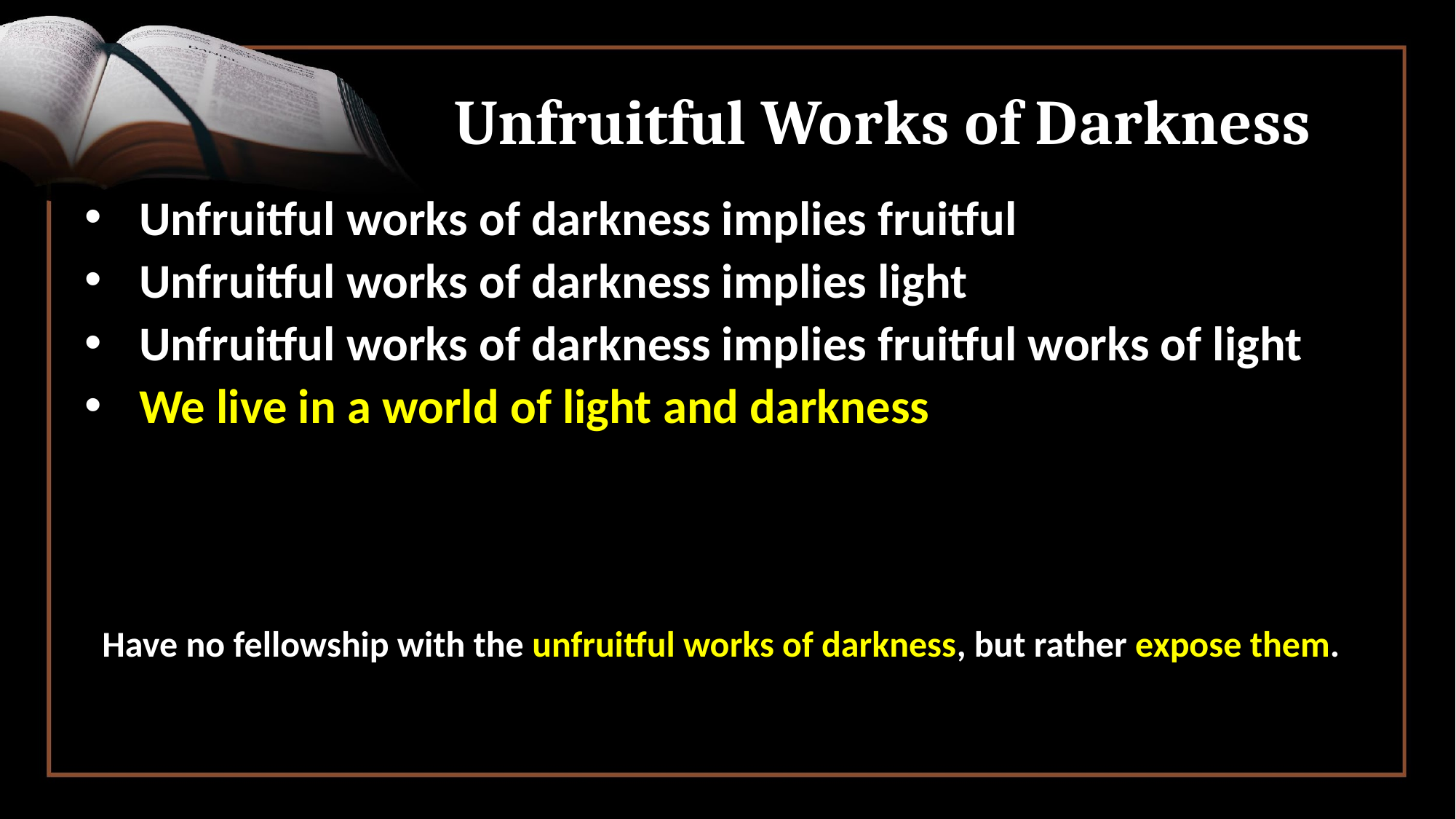

# Unfruitful Works of Darkness
Unfruitful works of darkness implies fruitful
Unfruitful works of darkness implies light
Unfruitful works of darkness implies fruitful works of light
We live in a world of light and darkness
Have no fellowship with the unfruitful works of darkness, but rather expose them.